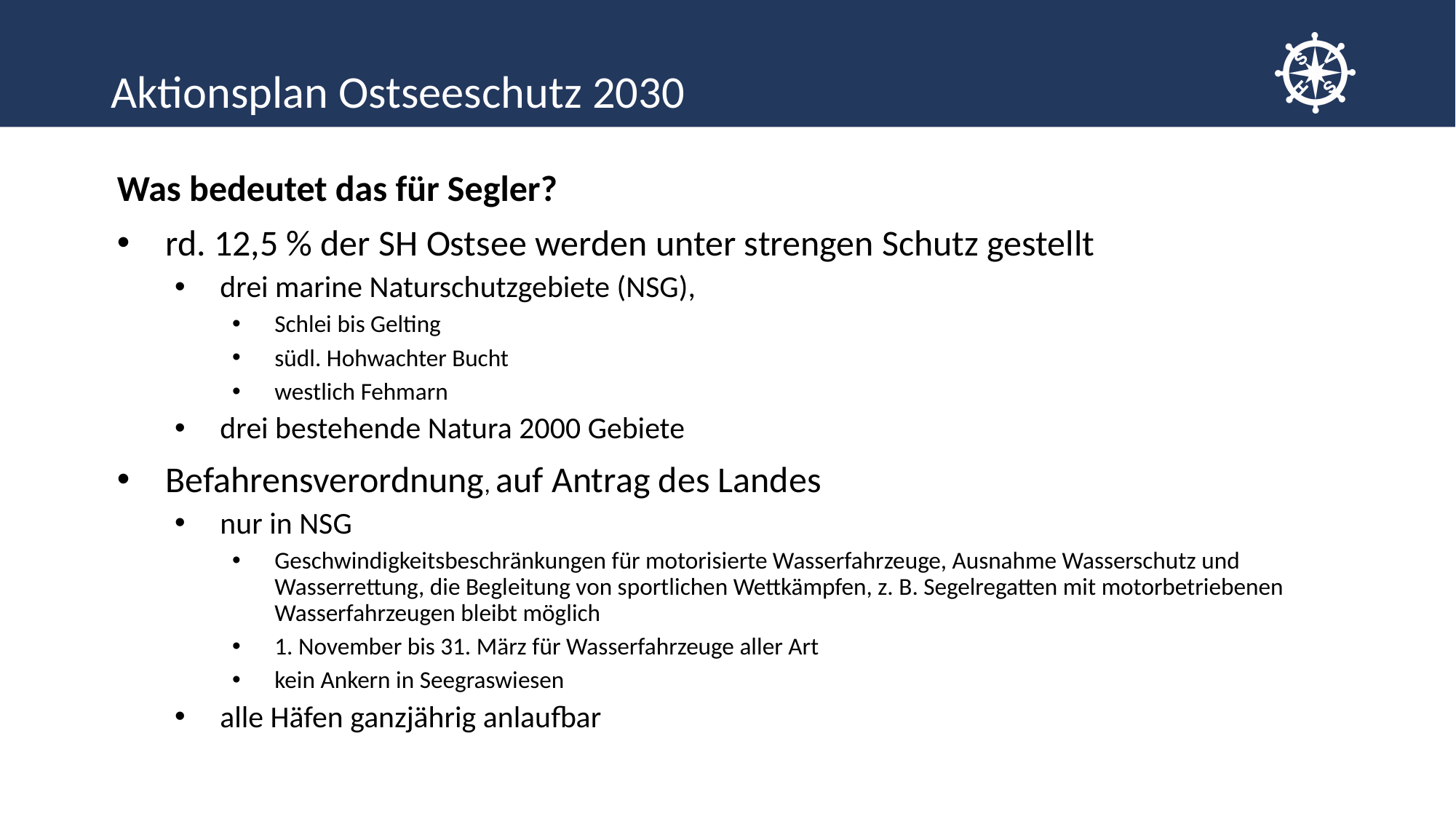

# Aktionsplan Ostseeschutz 2030
Was bedeutet das für Segler?
rd. 12,5 % der SH Ostsee werden unter strengen Schutz gestellt
drei marine Naturschutzgebiete (NSG),
Schlei bis Gelting
südl. Hohwachter Bucht
westlich Fehmarn
drei bestehende Natura 2000 Gebiete
Befahrensverordnung, auf Antrag des Landes
nur in NSG
Geschwindigkeitsbeschränkungen für motorisierte Wasserfahrzeuge, Ausnahme Wasserschutz und Wasserrettung, die Begleitung von sportlichen Wettkämpfen, z. B. Segelregatten mit motorbetriebenen Wasserfahrzeugen bleibt möglich
1. November bis 31. März für Wasserfahrzeuge aller Art
kein Ankern in Seegraswiesen
alle Häfen ganzjährig anlaufbar